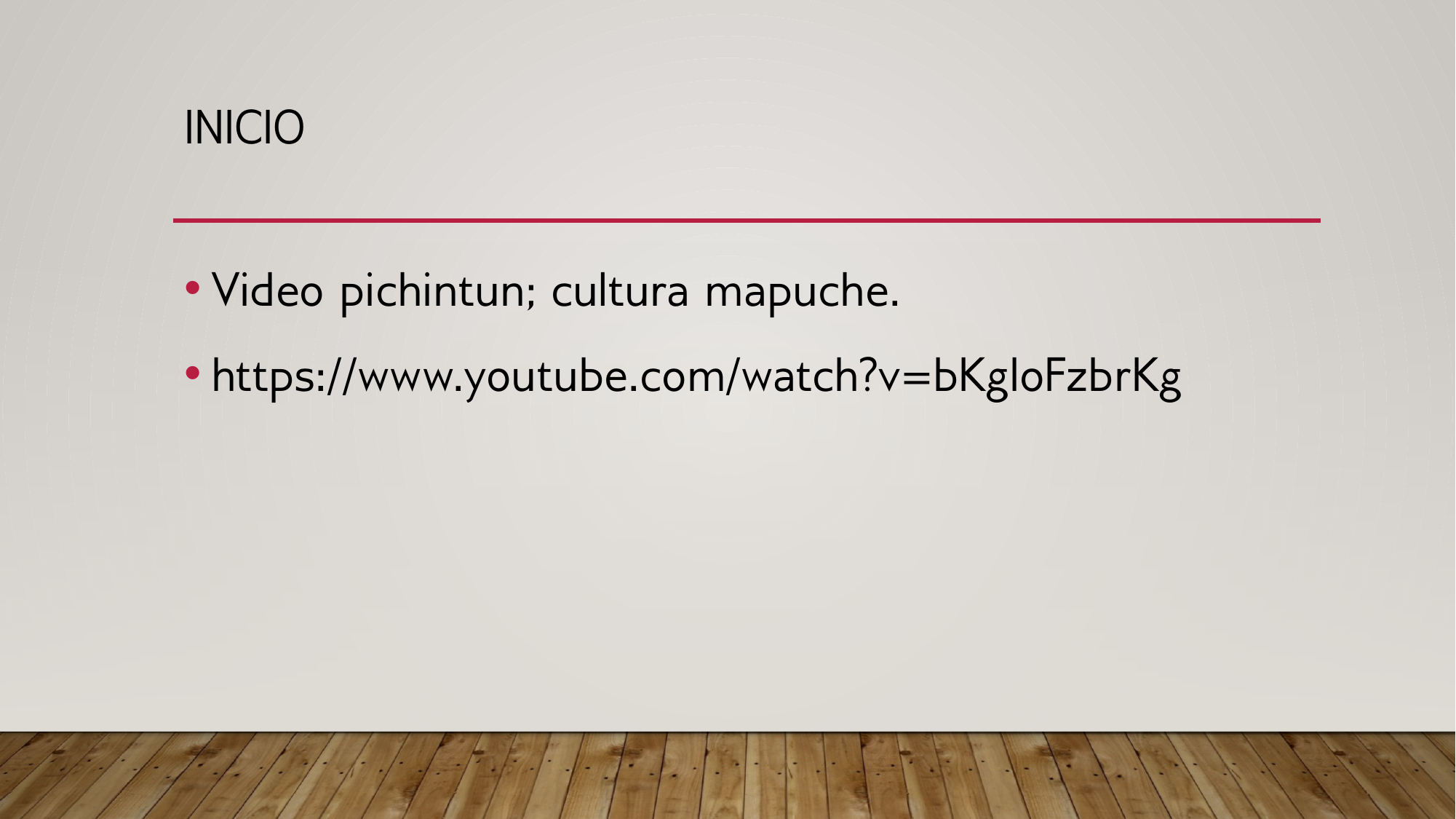

# Inicio
Video pichintun; cultura mapuche.
https://www.youtube.com/watch?v=bKgIoFzbrKg